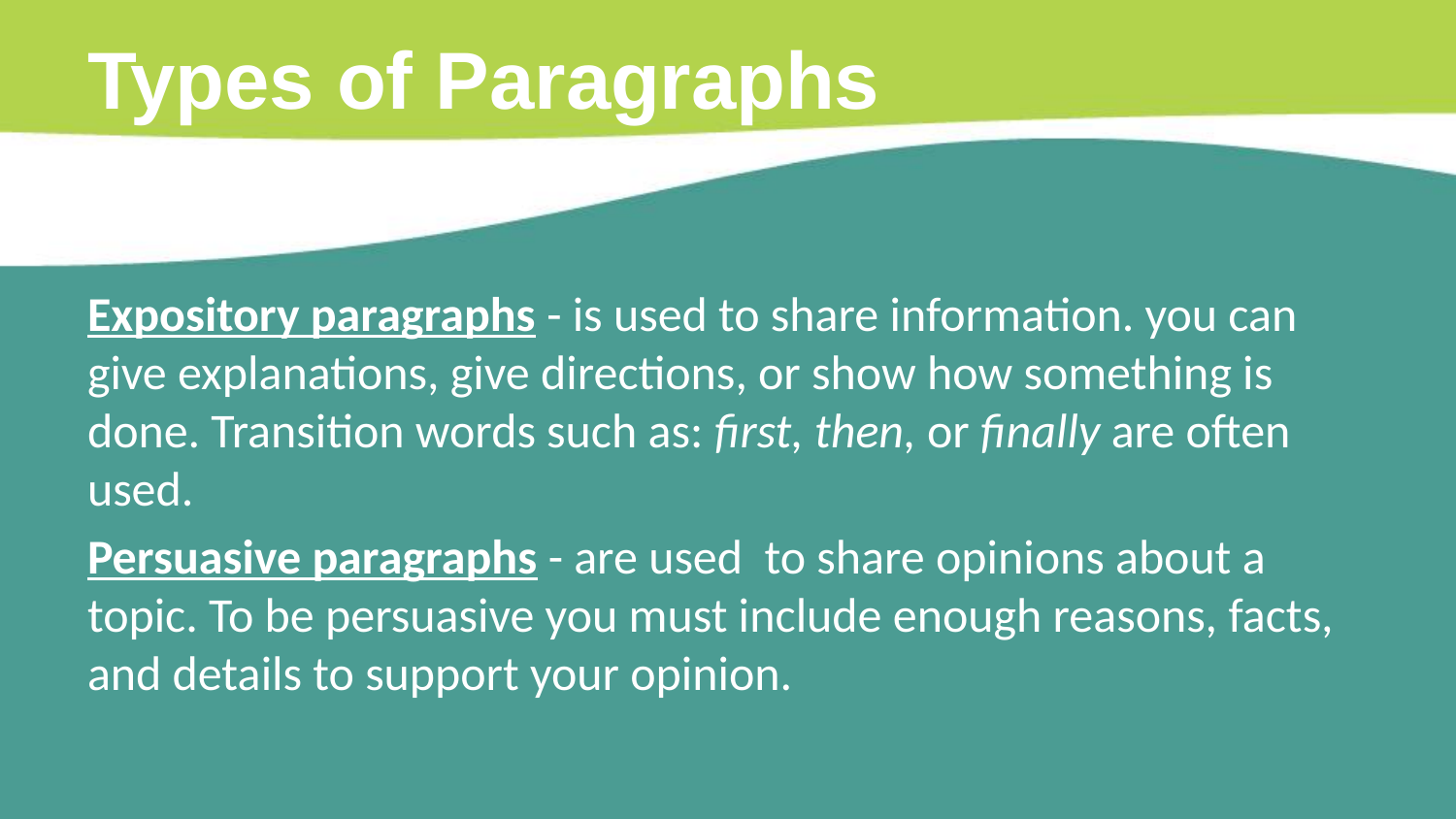

Types of Paragraphs
Expository paragraphs - is used to share information. you can give explanations, give directions, or show how something is done. Transition words such as: first, then, or finally are often used.
Persuasive paragraphs - are used  to share opinions about a topic. To be persuasive you must include enough reasons, facts, and details to support your opinion.